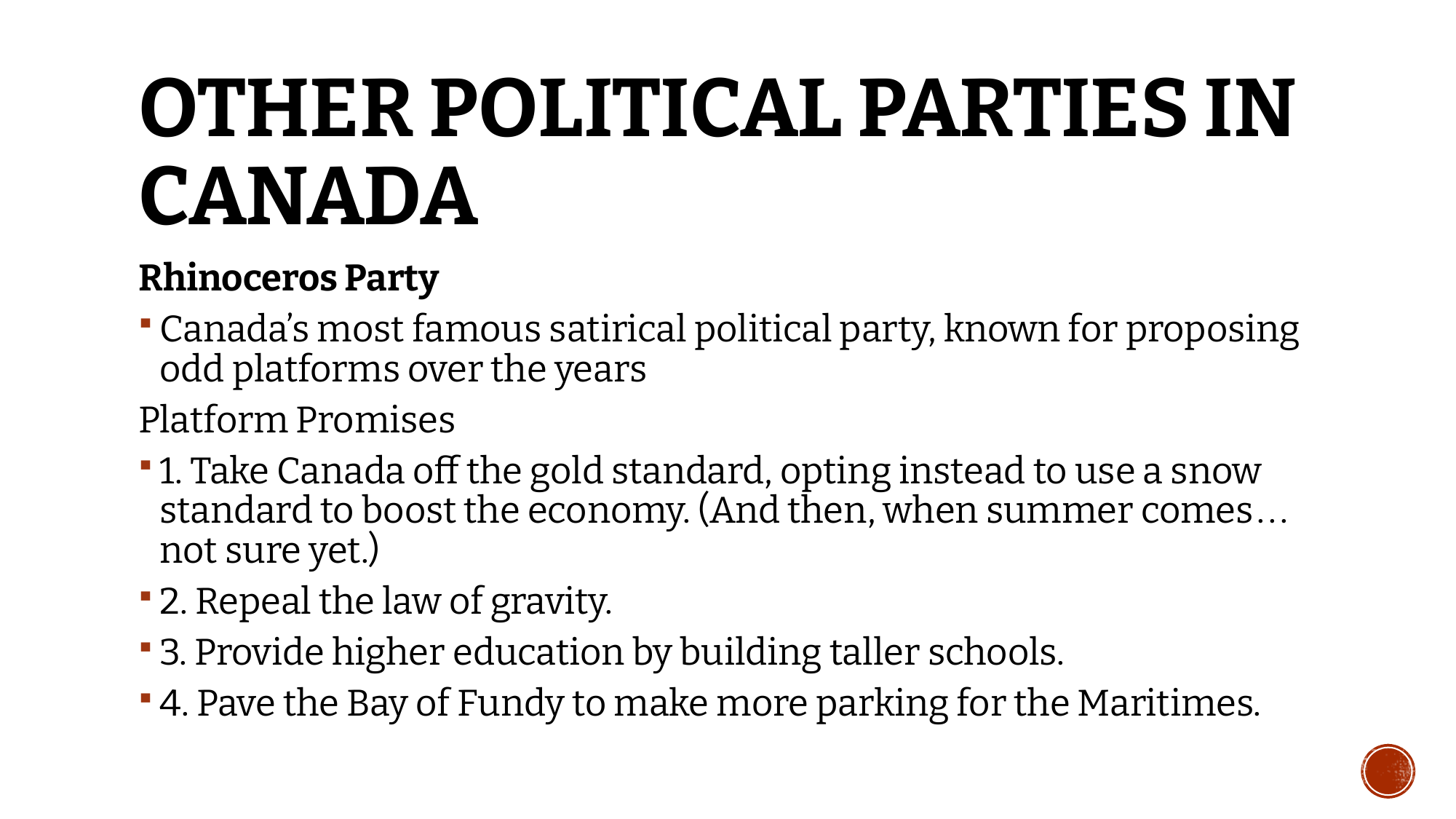

# Other Political Parties in Canada
Rhinoceros Party
Canada’s most famous satirical political party, known for proposing odd platforms over the years
Platform Promises
1. Take Canada off the gold standard, opting instead to use a snow standard to boost the economy. (And then, when summer comes . . . not sure yet.)
2. Repeal the law of gravity.
3. Provide higher education by building taller schools.
4. Pave the Bay of Fundy to make more parking for the Maritimes.